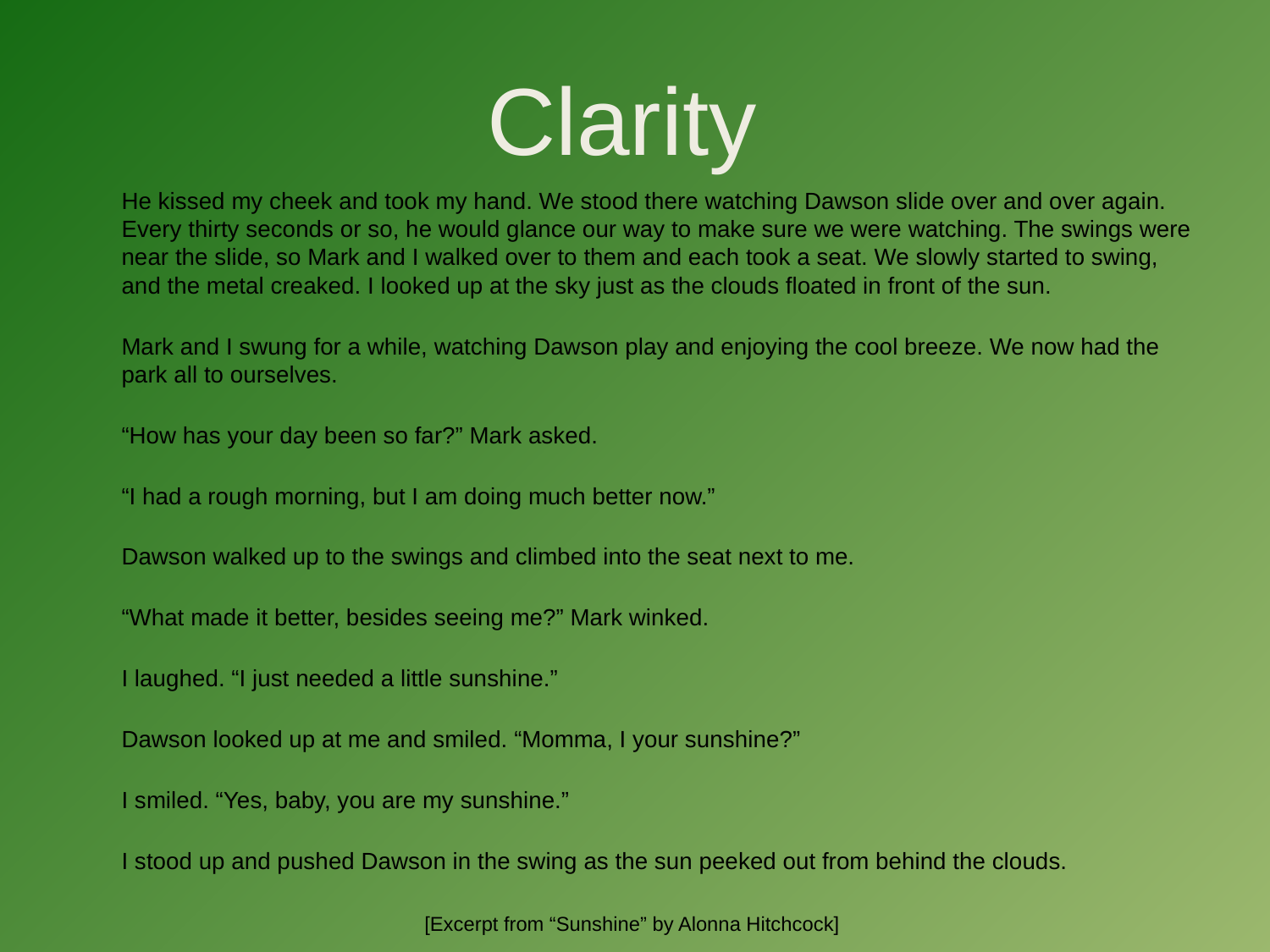

# Clarity
		He kissed my cheek and took my hand. We stood there watching Dawson slide over and over again. Every thirty seconds or so, he would glance our way to make sure we were watching. The swings were near the slide, so Mark and I walked over to them and each took a seat. We slowly started to swing, and the metal creaked. I looked up at the sky just as the clouds floated in front of the sun.
		Mark and I swung for a while, watching Dawson play and enjoying the cool breeze. We now had the park all to ourselves.
		“How has your day been so far?” Mark asked.
		“I had a rough morning, but I am doing much better now.”
		Dawson walked up to the swings and climbed into the seat next to me.
		“What made it better, besides seeing me?” Mark winked.
		I laughed. “I just needed a little sunshine.”
		Dawson looked up at me and smiled. “Momma, I your sunshine?”
		I smiled. “Yes, baby, you are my sunshine.”
		I stood up and pushed Dawson in the swing as the sun peeked out from behind the clouds.

[Excerpt from “Sunshine” by Alonna Hitchcock]